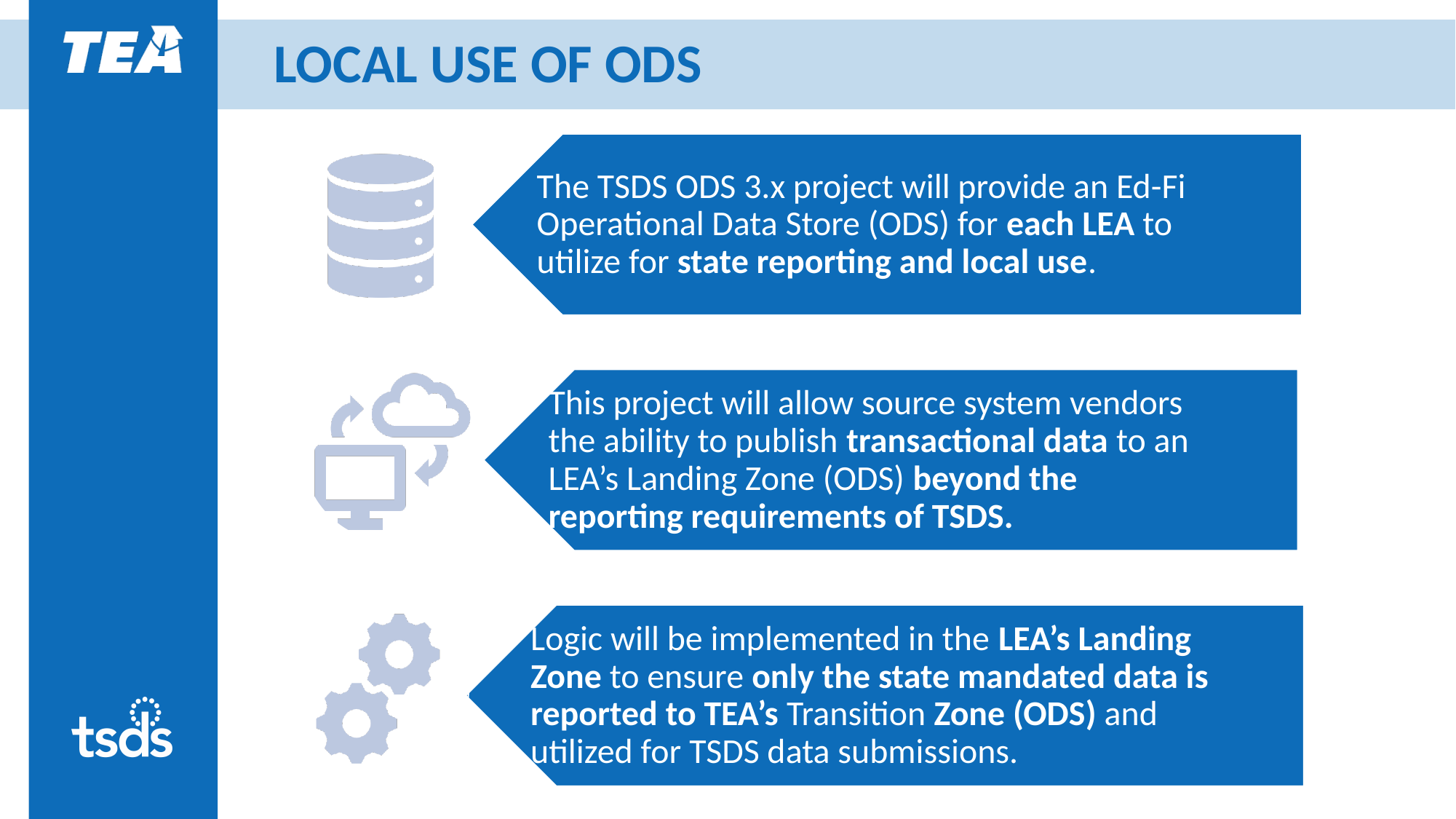

# LOCAL USE OF ODS
The TSDS ODS 3.x project will provide an Ed-Fi Operational Data Store (ODS) for each LEA to utilize for state reporting and local use.
This project will allow source system vendors the ability to publish transactional data to an LEA’s Landing Zone (ODS) beyond the reporting requirements of TSDS.
Logic will be implemented in the LEA’s Landing Zone to ensure only the state mandated data is reported to TEA’s Transition Zone (ODS) and utilized for TSDS data submissions.